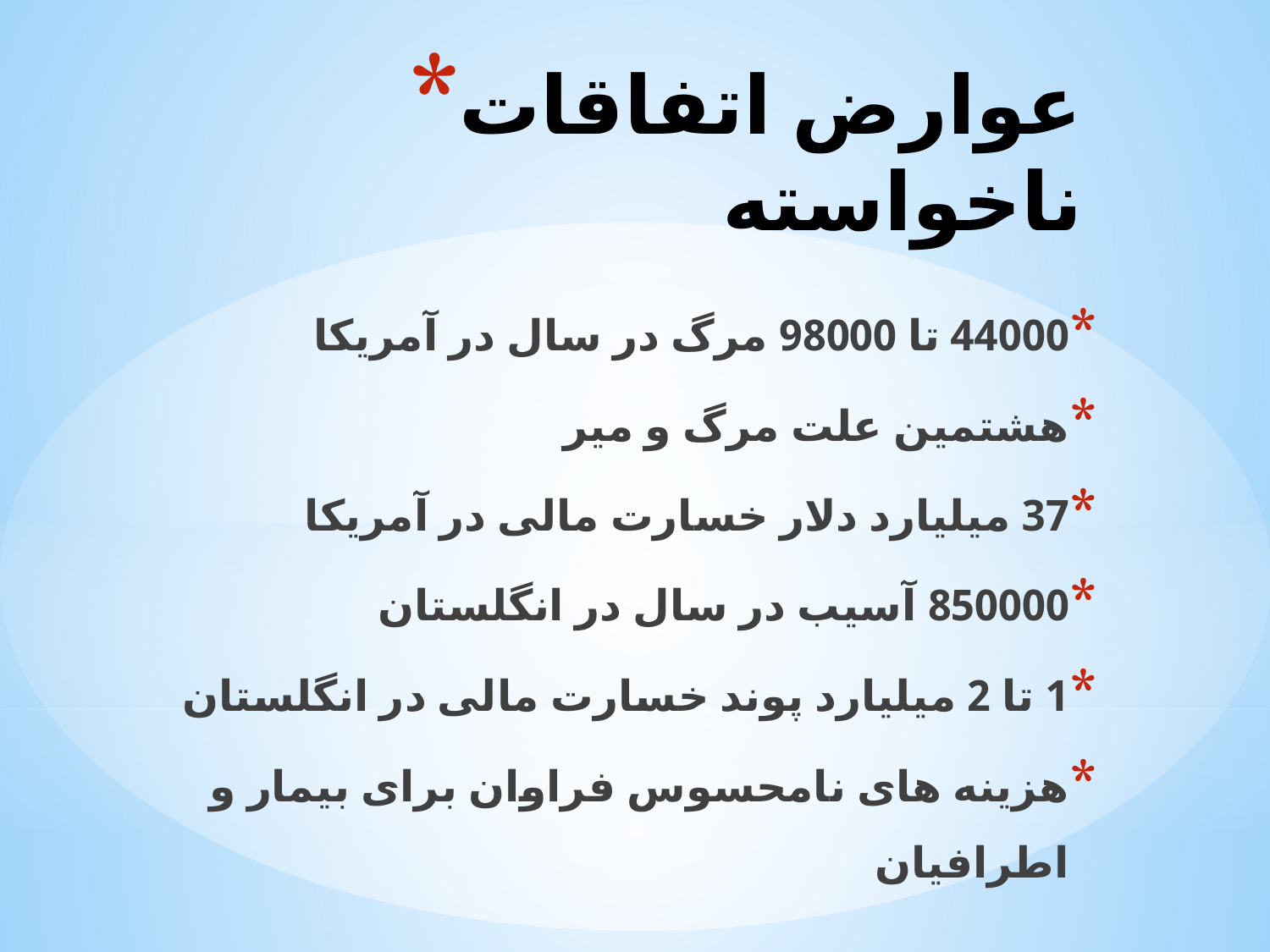

# عوارض اتفاقات ناخواسته
44000 تا 98000 مرگ در سال در آمریکا
هشتمین علت مرگ و میر
37 میلیارد دلار خسارت مالی در آمریکا
850000 آسیب در سال در انگلستان
1 تا 2 میلیارد پوند خسارت مالی در انگلستان
هزینه های نامحسوس فراوان برای بیمار و اطرافیان